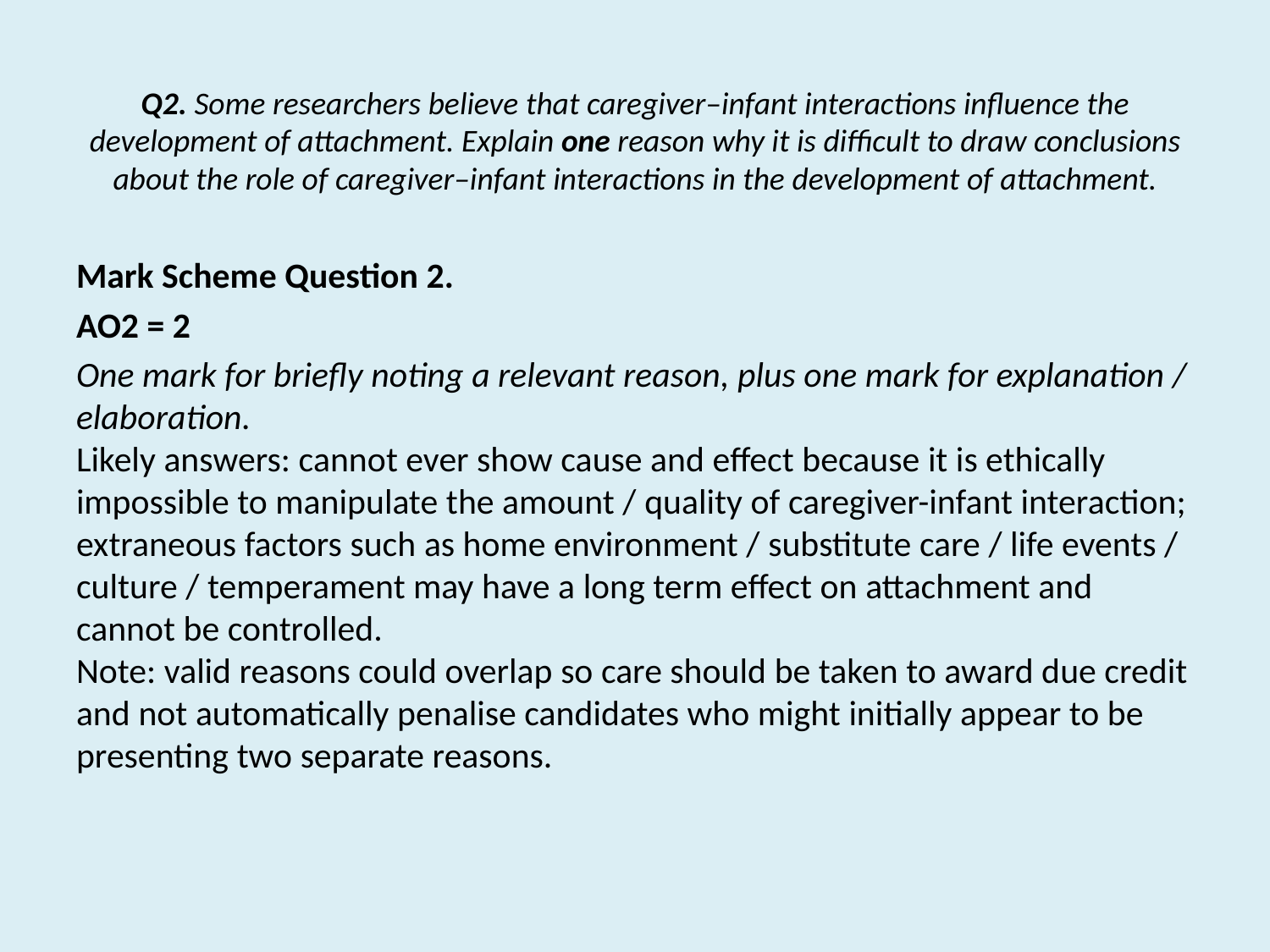

Q2. Some researchers believe that caregiver–infant interactions influence the development of attachment. Explain one reason why it is difficult to draw conclusions about the role of caregiver–infant interactions in the development of attachment.

Mark Scheme Question 2.
AO2 = 2
One mark for briefly noting a relevant reason, plus one mark for explanation / elaboration.
Likely answers: cannot ever show cause and effect because it is ethically impossible to manipulate the amount / quality of caregiver-infant interaction; extraneous factors such as home environment / substitute care / life events / culture / temperament may have a long term effect on attachment and cannot be controlled.
Note: valid reasons could overlap so care should be taken to award due credit and not automatically penalise candidates who might initially appear to be presenting two separate reasons.